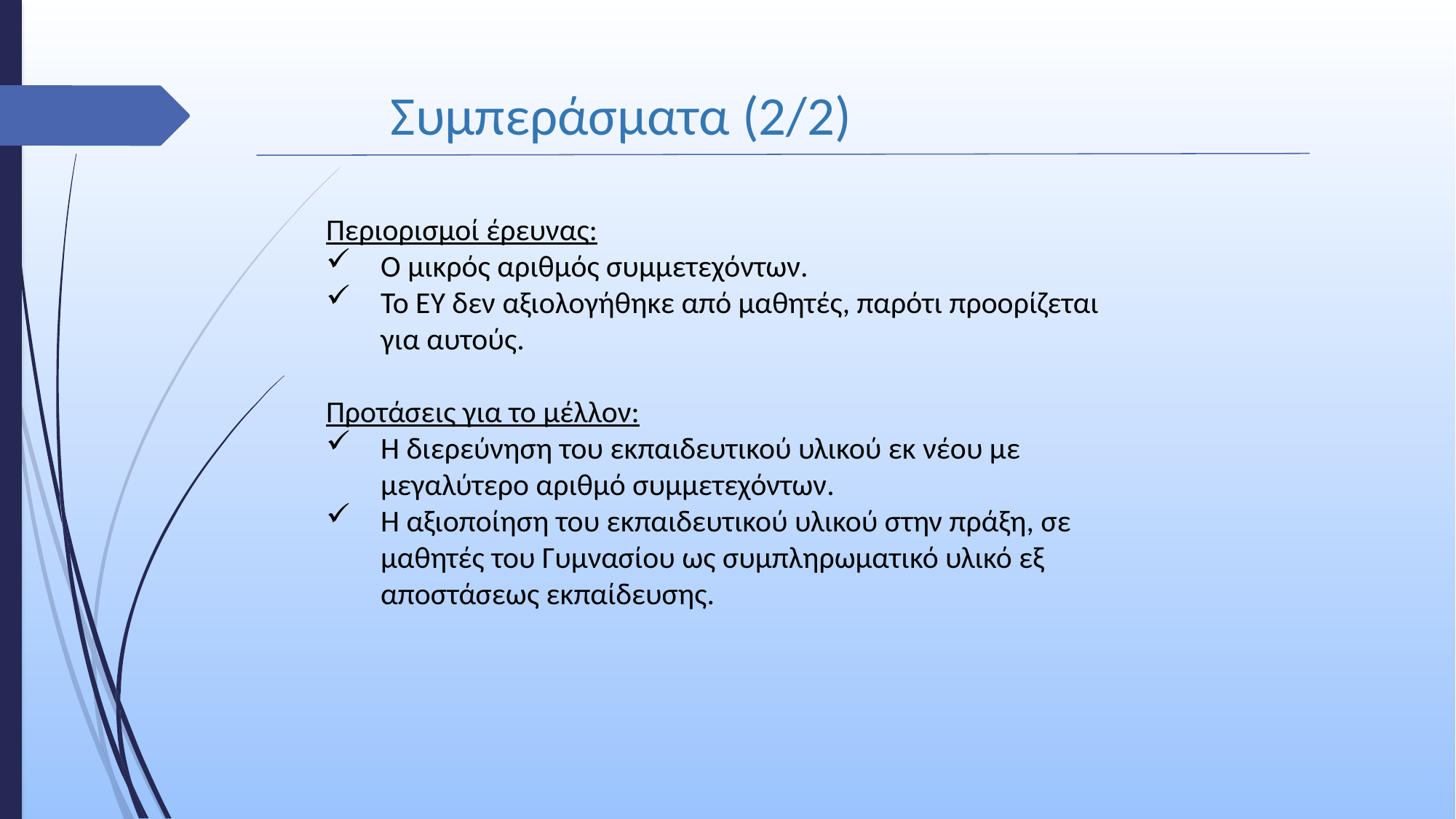

Συμπεράσματα (2/2)
Περιορισμοί έρευνας:
Ο μικρός αριθμός συμμετεχόντων.
Το ΕΥ δεν αξιολογήθηκε από μαθητές, παρότι προορίζεται για αυτούς.

Προτάσεις για το μέλλον:
Η διερεύνηση του εκπαιδευτικού υλικού εκ νέου με μεγαλύτερο αριθμό συμμετεχόντων.
Η αξιοποίηση του εκπαιδευτικού υλικού στην πράξη, σε μαθητές του Γυμνασίου ως συμπληρωματικό υλικό εξ αποστάσεως εκπαίδευσης.